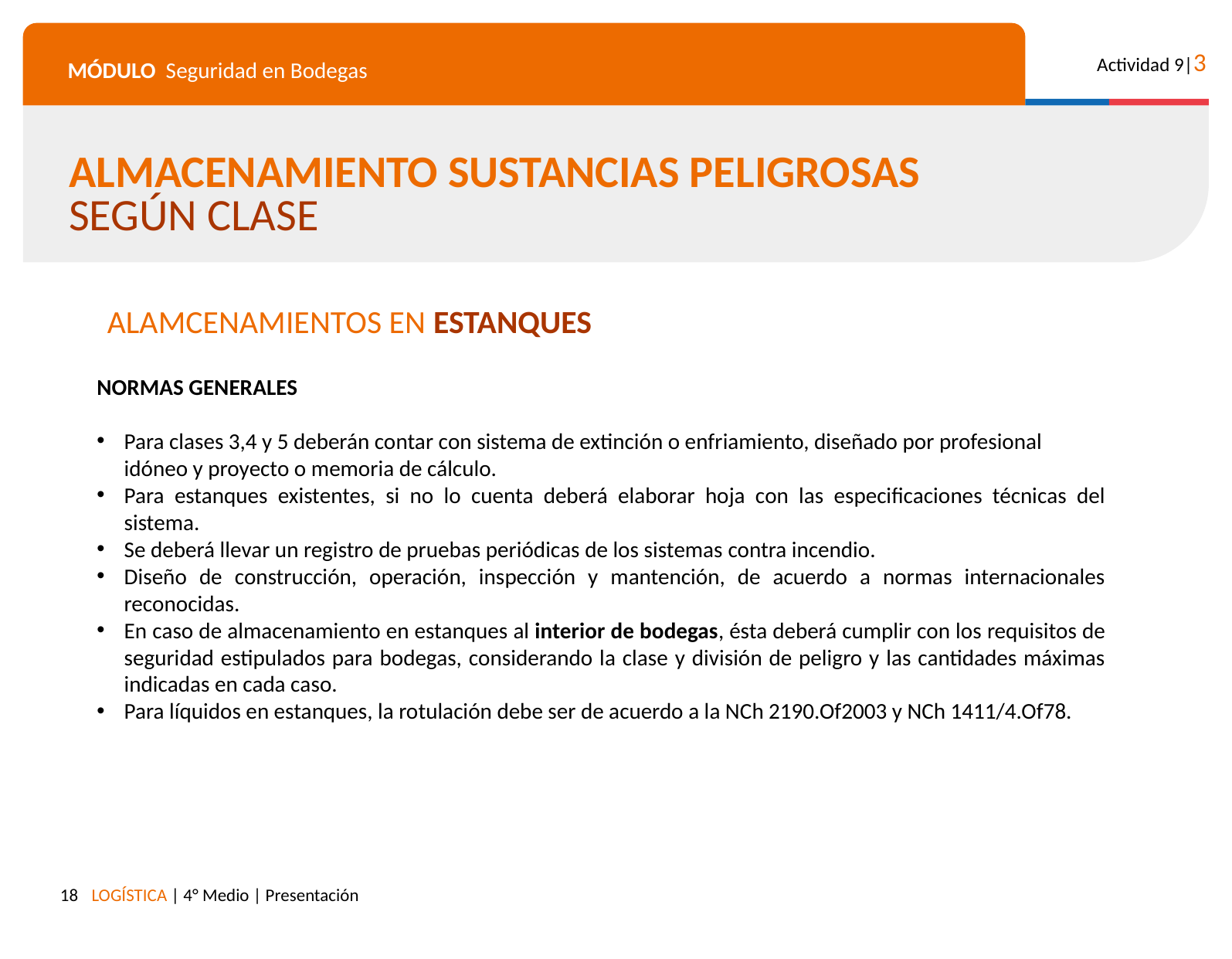

ALMACENAMIENTO SUSTANCIAS PELIGROSAS SEGÚN CLASE
ALAMCENAMIENTOS EN ESTANQUES
NORMAS GENERALES

Para clases 3,4 y 5 deberán contar con sistema de extinción o enfriamiento, diseñado por profesional idóneo y proyecto o memoria de cálculo.
Para estanques existentes, si no lo cuenta deberá elaborar hoja con las especificaciones técnicas del sistema.
Se deberá llevar un registro de pruebas periódicas de los sistemas contra incendio.
Diseño de construcción, operación, inspección y mantención, de acuerdo a normas internacionales reconocidas.
En caso de almacenamiento en estanques al interior de bodegas, ésta deberá cumplir con los requisitos de seguridad estipulados para bodegas, considerando la clase y división de peligro y las cantidades máximas indicadas en cada caso.
Para líquidos en estanques, la rotulación debe ser de acuerdo a la NCh 2190.Of2003 y NCh 1411/4.Of78.